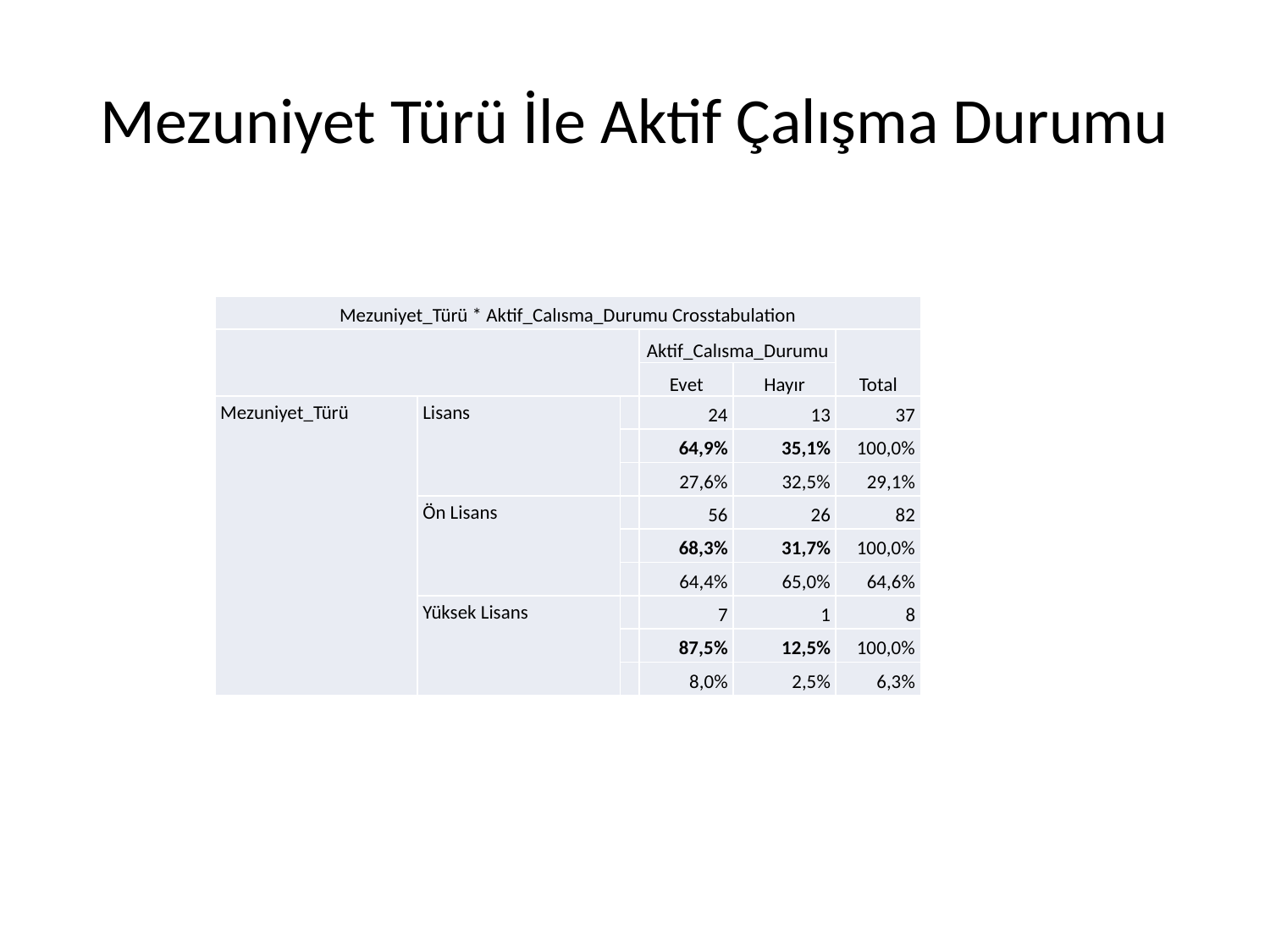

# Mezuniyet Türü İle Aktif Çalışma Durumu
| Mezuniyet\_Türü \* Aktif\_Calısma\_Durumu Crosstabulation |  |  |  |  |  |
| --- | --- | --- | --- | --- | --- |
|  |  |  | Aktif\_Calısma\_Durumu |  | Total |
|  |  |  | Evet | Hayır |  |
| Mezuniyet\_Türü | Lisans |  | 24 | 13 | 37 |
|  |  |  | 64,9% | 35,1% | 100,0% |
|  |  |  | 27,6% | 32,5% | 29,1% |
|  | Ön Lisans |  | 56 | 26 | 82 |
|  |  |  | 68,3% | 31,7% | 100,0% |
|  |  |  | 64,4% | 65,0% | 64,6% |
|  | Yüksek Lisans |  | 7 | 1 | 8 |
|  |  |  | 87,5% | 12,5% | 100,0% |
|  |  |  | 8,0% | 2,5% | 6,3% |